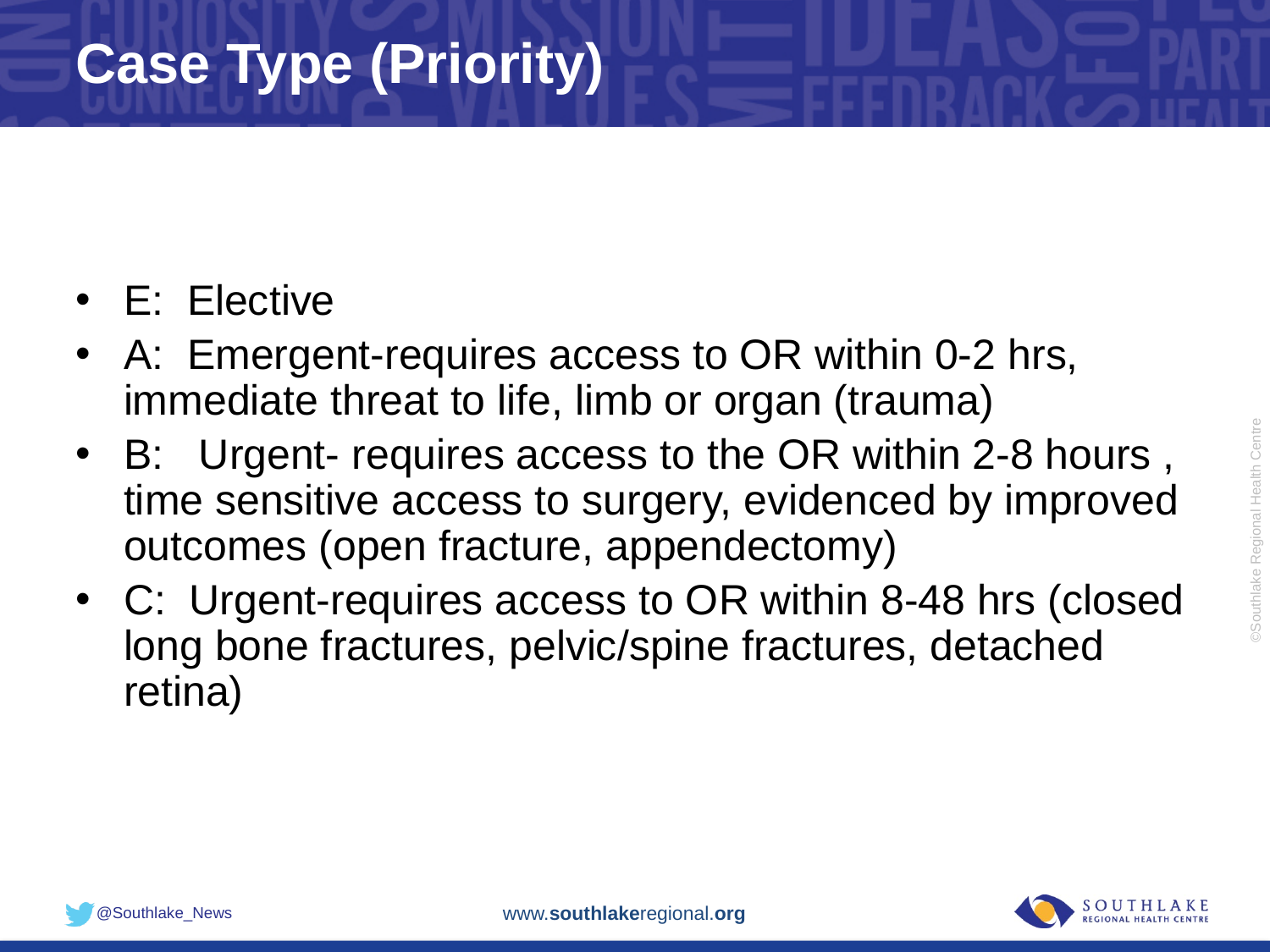

# Case Type (Priority)
E:  Elective
A:  Emergent-requires access to OR within 0-2 hrs, immediate threat to life, limb or organ (trauma)
B:   Urgent- requires access to the OR within 2-8 hours , time sensitive access to surgery, evidenced by improved outcomes (open fracture, appendectomy)
C:  Urgent-requires access to OR within 8-48 hrs (closed long bone fractures, pelvic/spine fractures, detached retina)